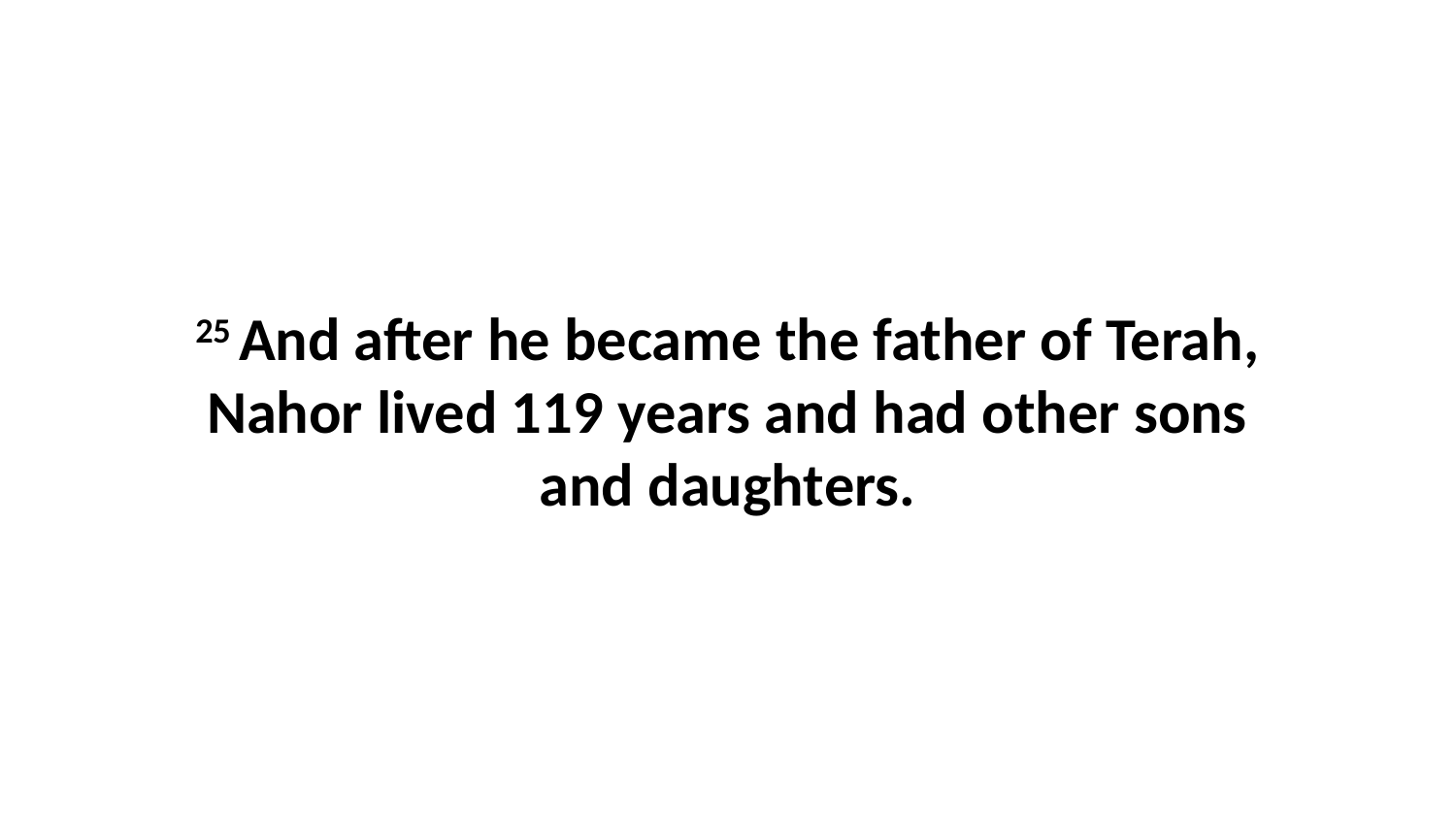

25 And after he became the father of Terah, Nahor lived 119 years and had other sons and daughters.